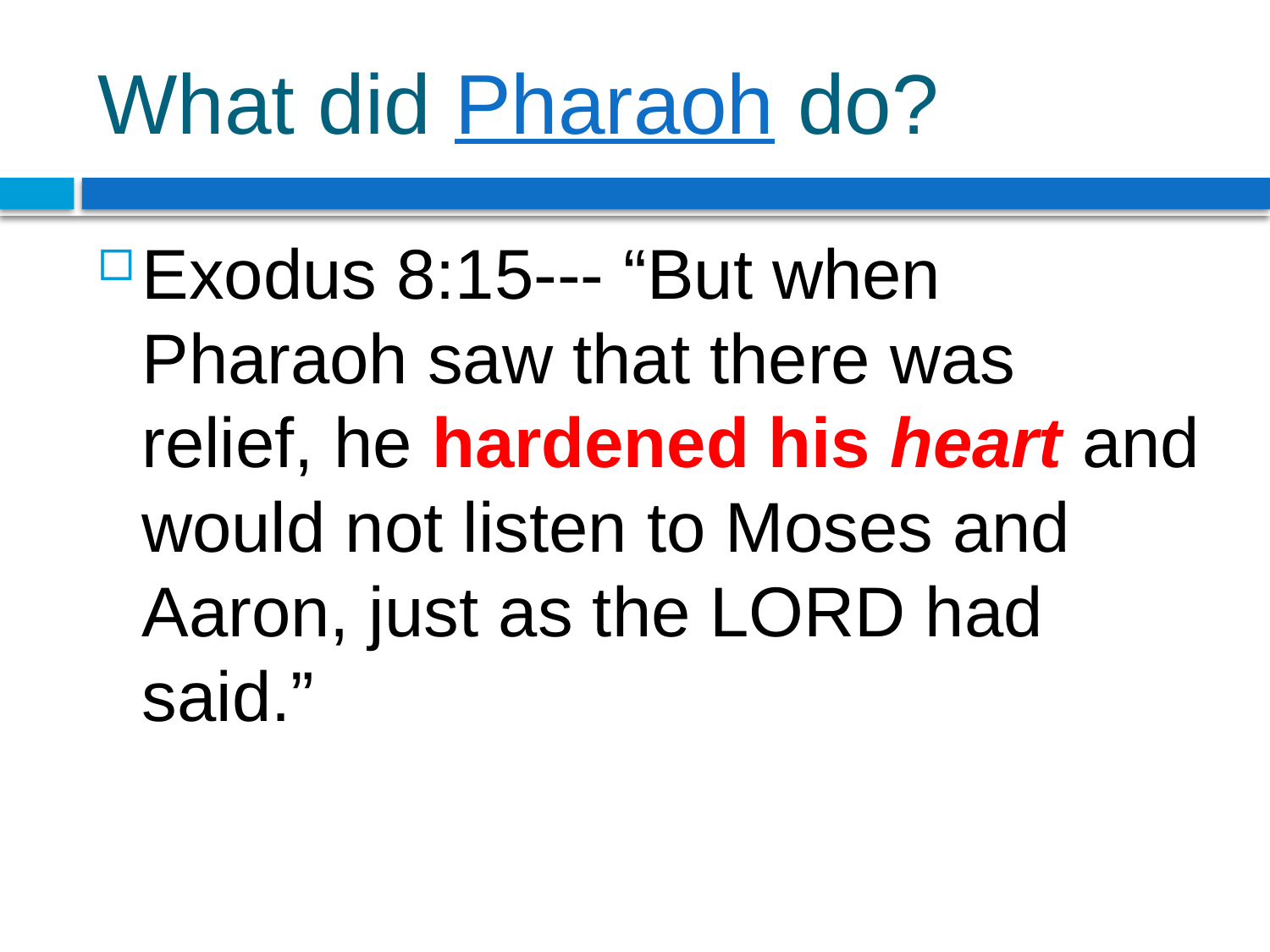

# What did Pharaoh do?
Exodus 8:15--- “But when Pharaoh saw that there was relief, he hardened his heart and would not listen to Moses and Aaron, just as the LORD had said.”